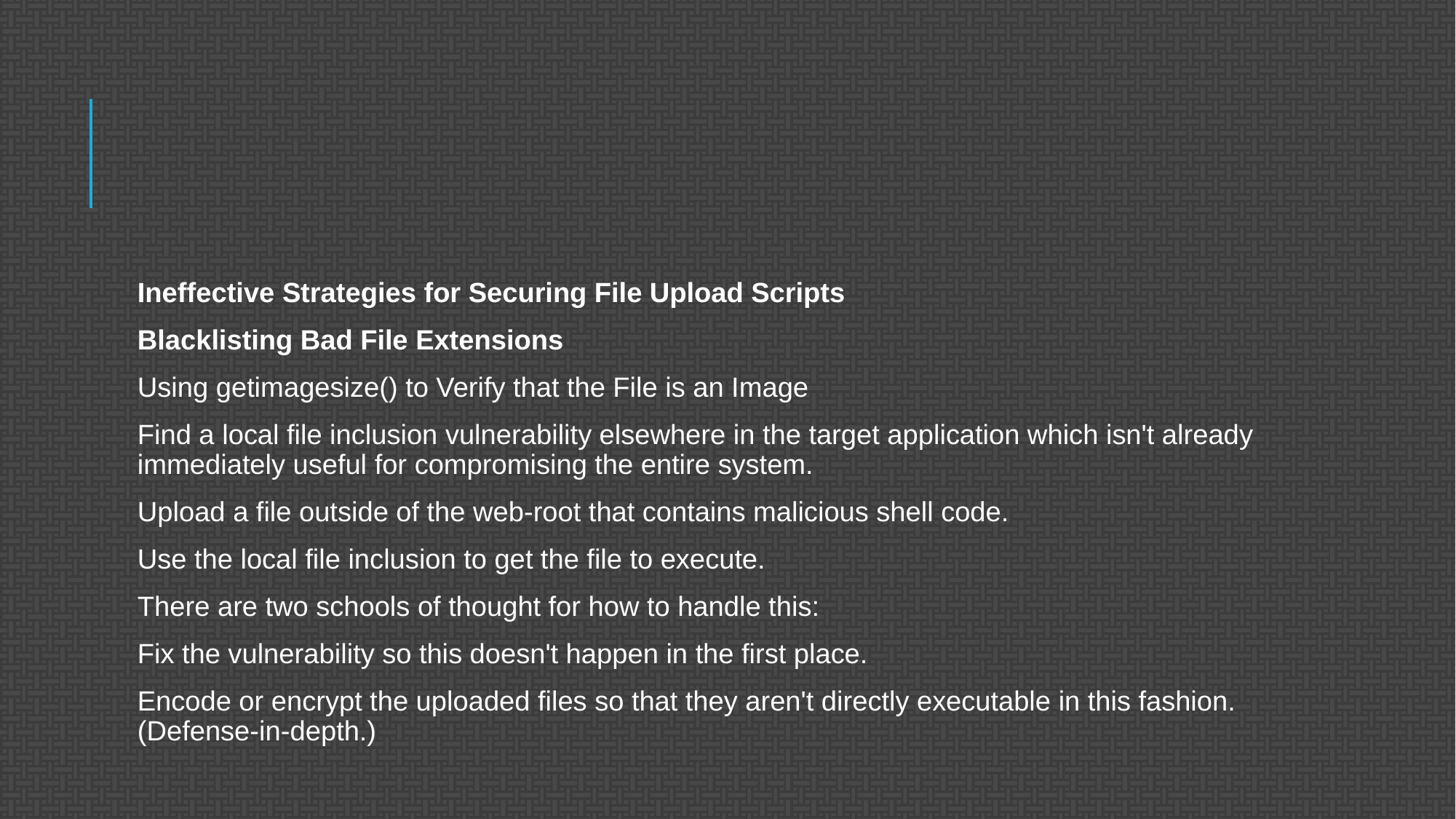

#
Ineffective Strategies for Securing File Upload Scripts
Blacklisting Bad File Extensions
Using getimagesize() to Verify that the File is an Image
Find a local file inclusion vulnerability elsewhere in the target application which isn't already immediately useful for compromising the entire system.
Upload a file outside of the web-root that contains malicious shell code.
Use the local file inclusion to get the file to execute.
There are two schools of thought for how to handle this:
Fix the vulnerability so this doesn't happen in the first place.
Encode or encrypt the uploaded files so that they aren't directly executable in this fashion. (Defense-in-depth.)